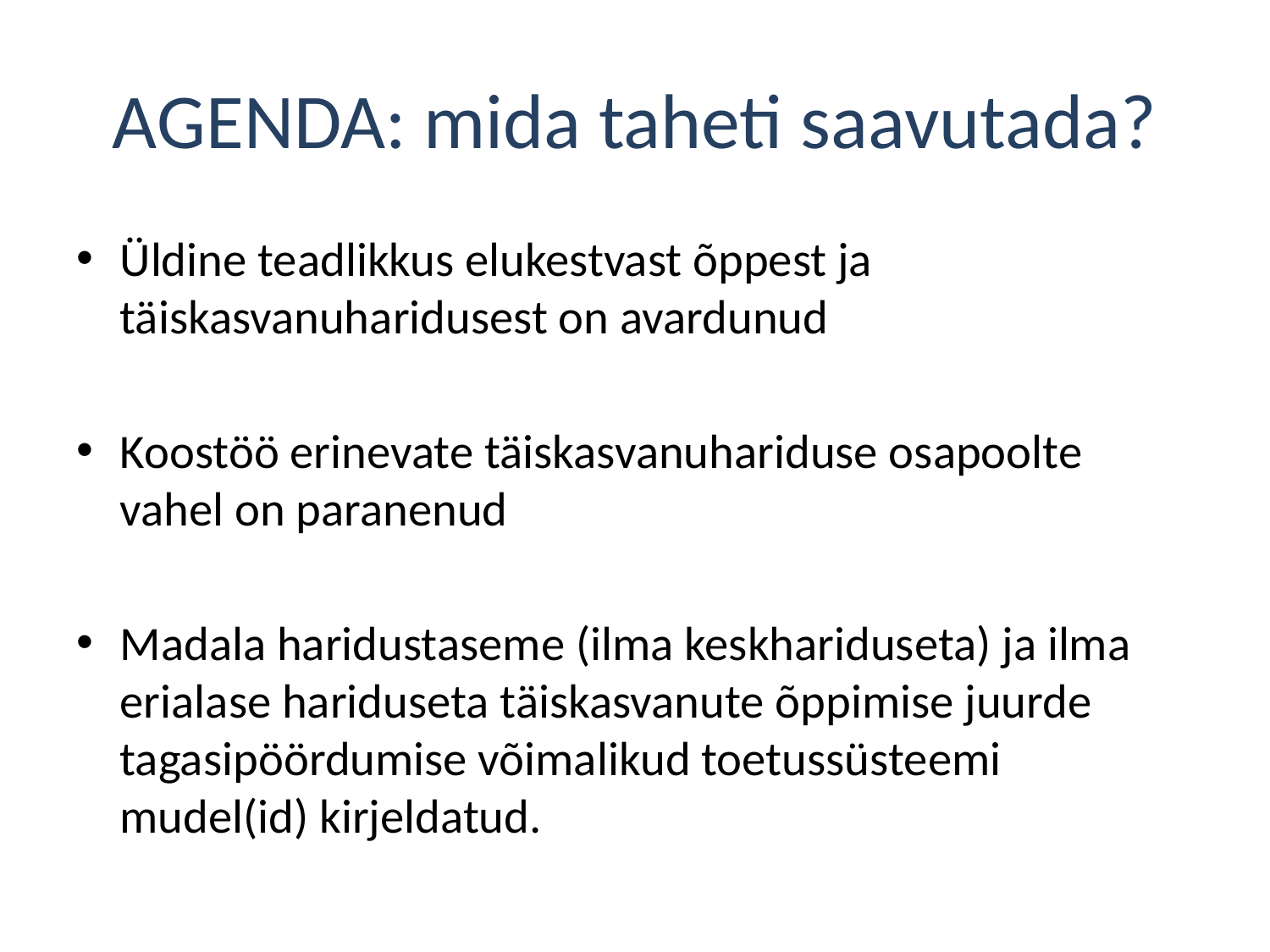

# AGENDA: mida taheti saavutada?
Üldine teadlikkus elukestvast õppest ja täiskasvanuharidusest on avardunud

Koostöö erinevate täiskasvanuhariduse osapoolte vahel on paranenud

Madala haridustaseme (ilma keskhariduseta) ja ilma erialase hariduseta täiskasvanute õppimise juurde tagasipöördumise võimalikud toetussüsteemi mudel(id) kirjeldatud.